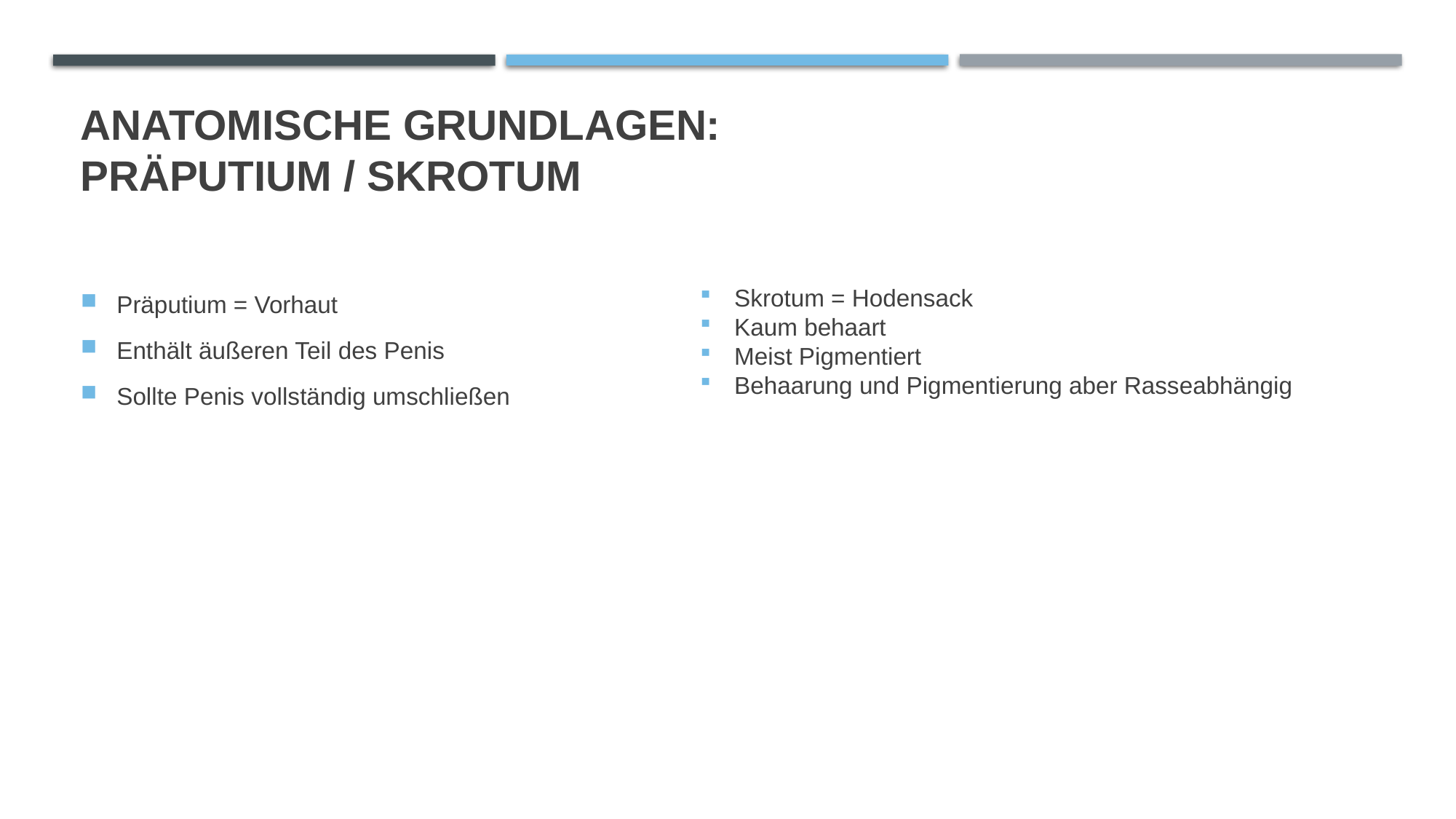

# Anatomische Grundlagen: Präputium / Skrotum
Präputium = Vorhaut
Enthält äußeren Teil des Penis
Sollte Penis vollständig umschließen

Skrotum = Hodensack
Kaum behaart
Meist Pigmentiert
Behaarung und Pigmentierung aber Rasseabhängig